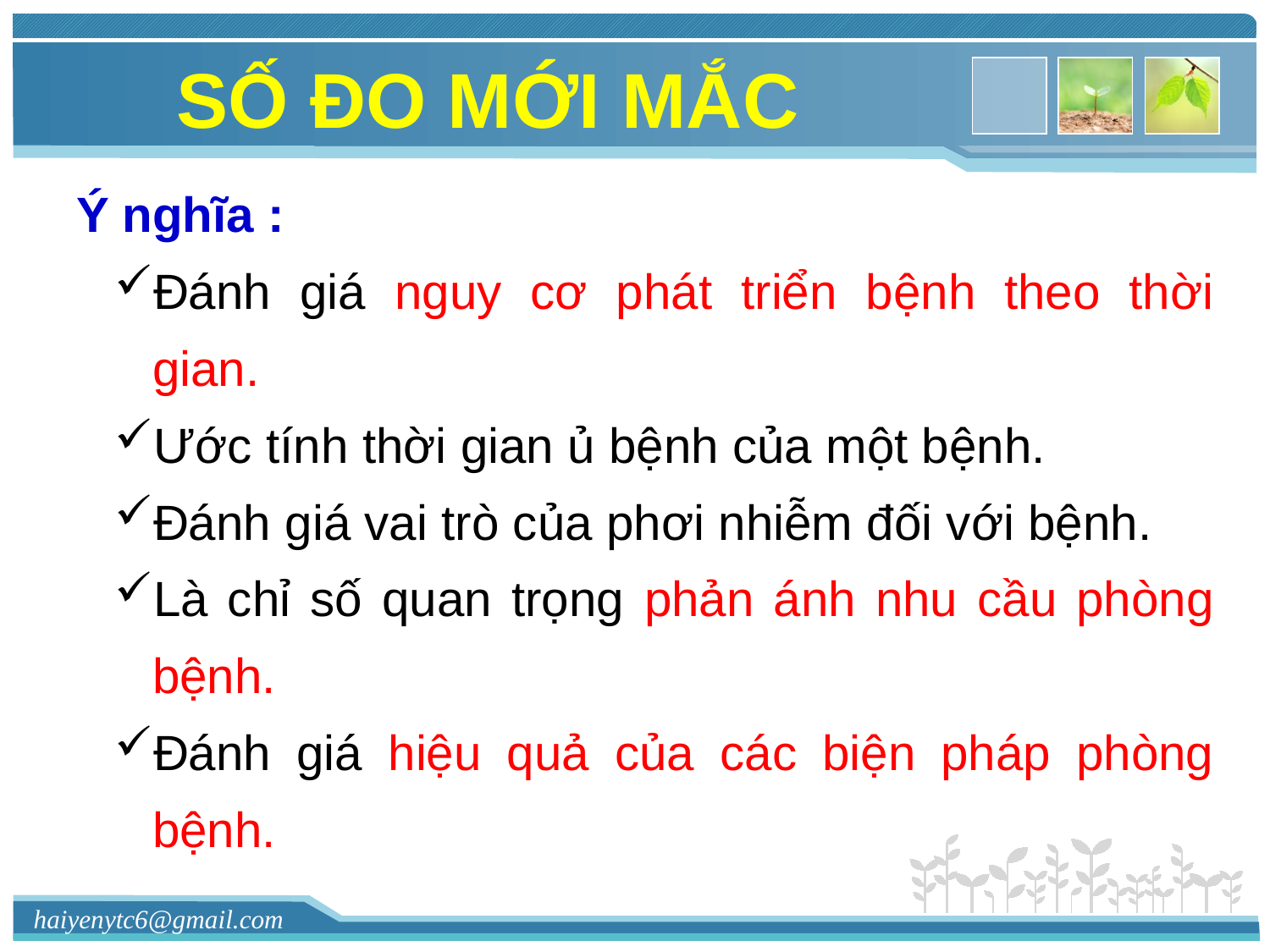

SỐ ĐO MỚI MẮC
Ý nghĩa :
Đánh giá nguy cơ phát triển bệnh theo thời gian.
Ước tính thời gian ủ bệnh của một bệnh.
Đánh giá vai trò của phơi nhiễm đối với bệnh.
Là chỉ số quan trọng phản ánh nhu cầu phòng bệnh.
Đánh giá hiệu quả của các biện pháp phòng bệnh.